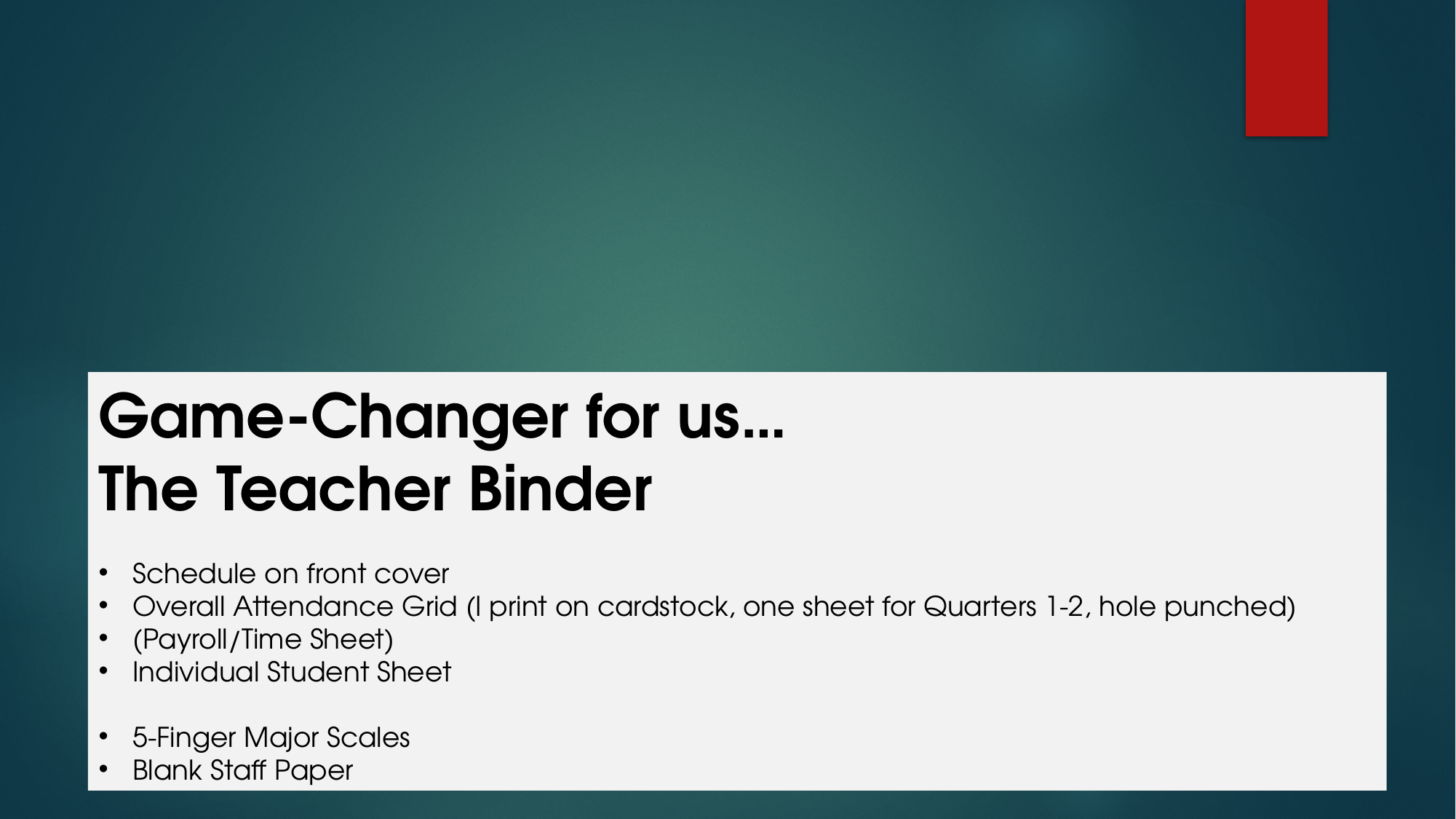

Game-Changer for us…
The Teacher Binder

Schedule on front cover
Overall Attendance Grid (I print on cardstock, one sheet for Quarters 1-2, hole punched)
(Payroll/Time Sheet)
Individual Student Sheet

5-Finger Major Scales
Blank Staff Paper